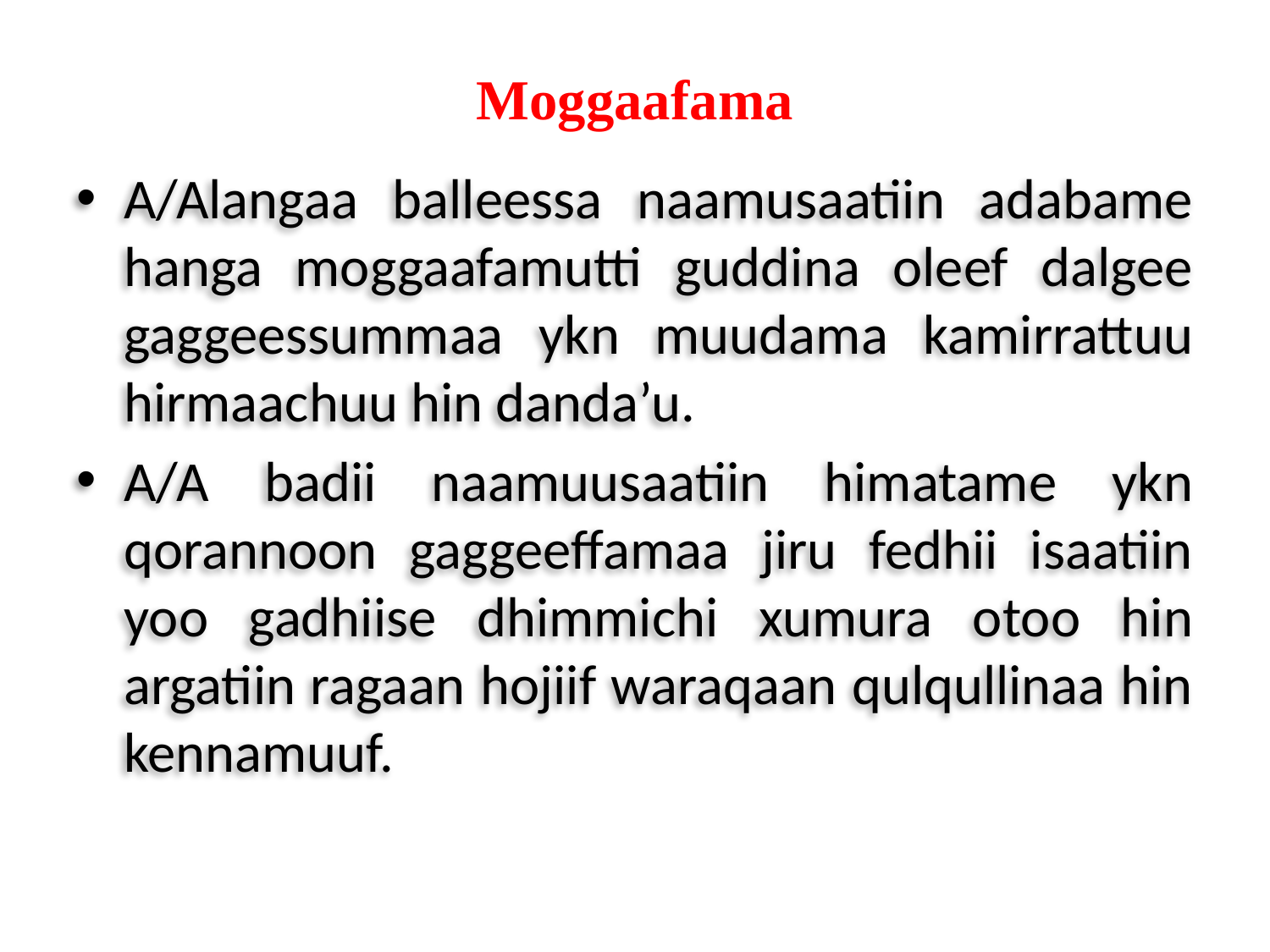

# Moggaafama
A/Alangaa balleessa naamusaatiin adabame hanga moggaafamutti guddina oleef dalgee gaggeessummaa ykn muudama kamirrattuu hirmaachuu hin danda’u.
A/A badii naamuusaatiin himatame ykn qorannoon gaggeeffamaa jiru fedhii isaatiin yoo gadhiise dhimmichi xumura otoo hin argatiin ragaan hojiif waraqaan qulqullinaa hin kennamuuf.